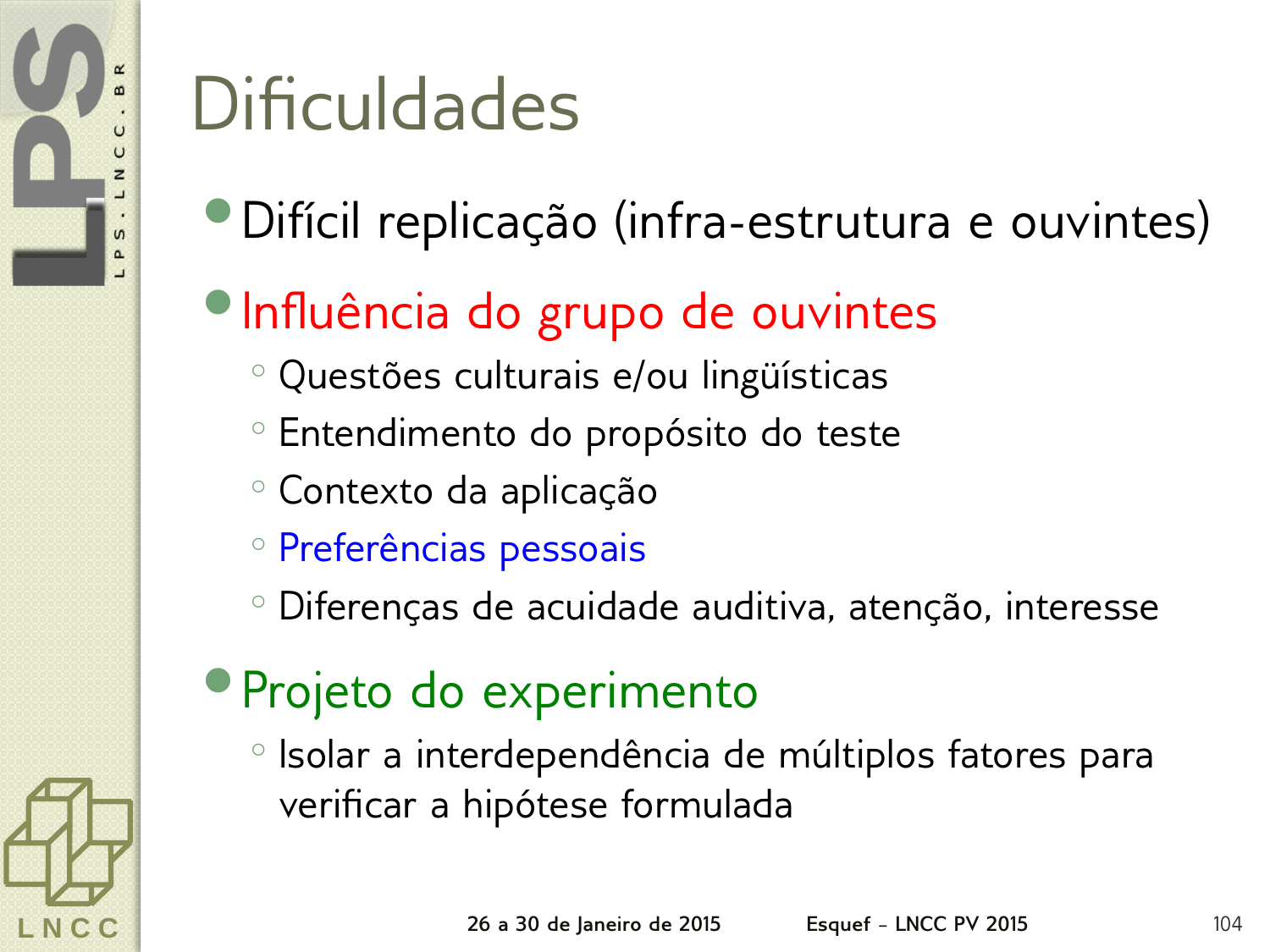

# Dificuldades
Difícil replicação (infra-estrutura e ouvintes)
Influência do grupo de ouvintes
Questões culturais e/ou lingüísticas
Entendimento do propósito do teste
Contexto da aplicação
Preferências pessoais
Diferenças de acuidade auditiva, atenção, interesse
Projeto do experimento
Isolar a interdependência de múltiplos fatores para verificar a hipótese formulada

26 a 30 de Janeiro de 2015
Esquef – LNCC PV 2015
104